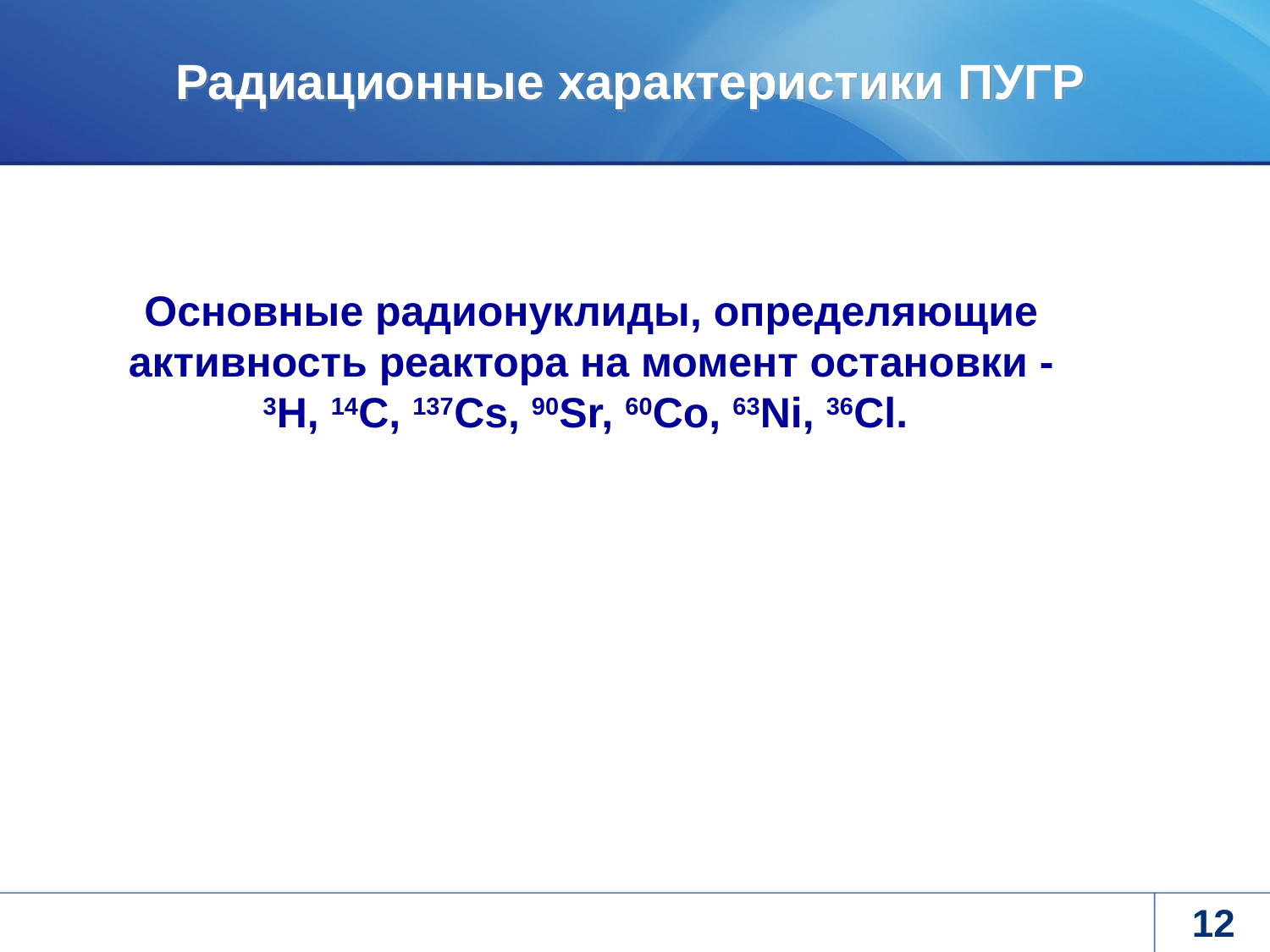

# Радиационные характеристики ПУГР
Основные радионуклиды, определяющие активность реактора на момент остановки - 3H, 14C, 137Cs, 90Sr, 60Co, 63Ni, 36Cl.
12